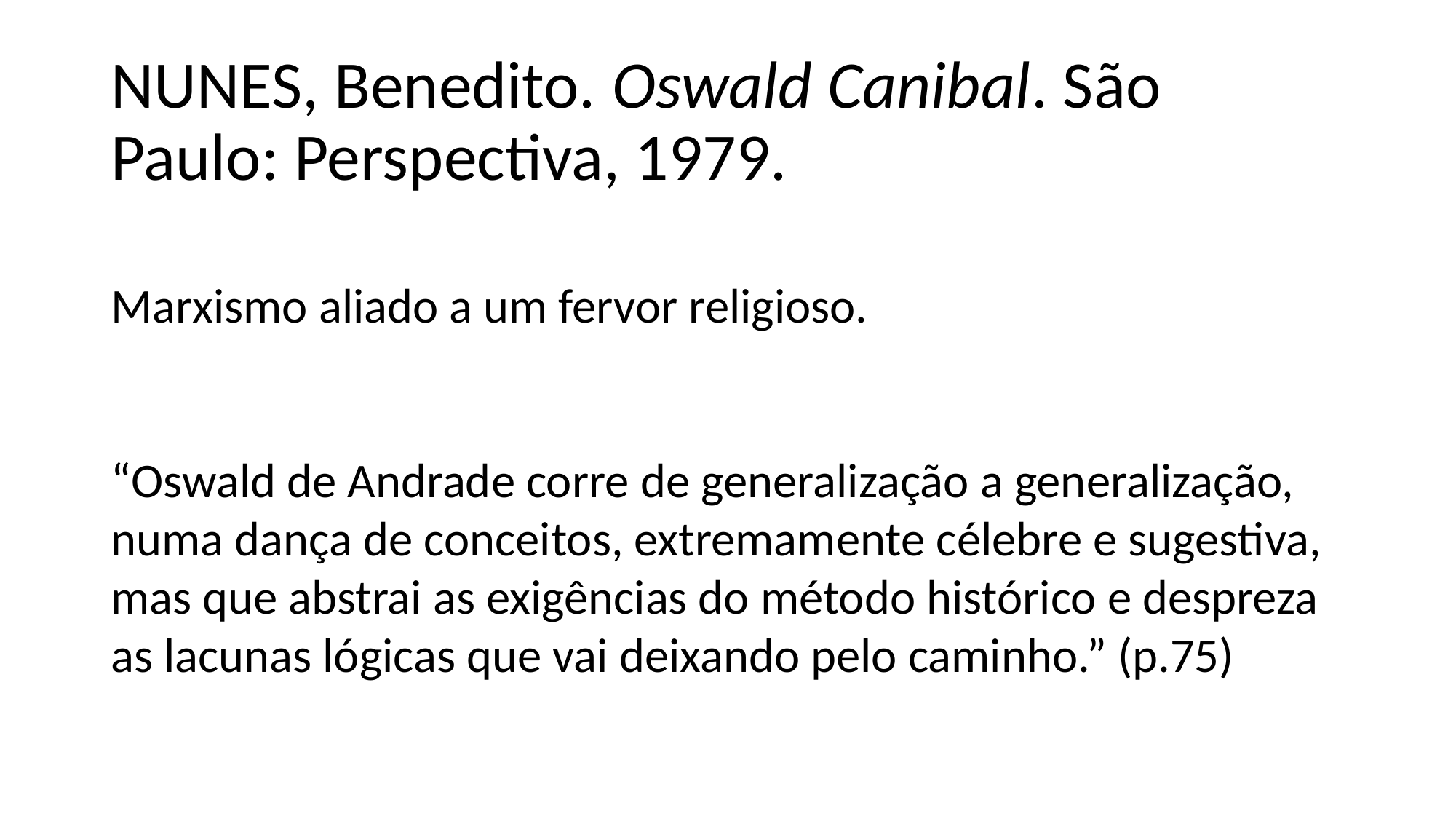

# NUNES, Benedito. Oswald Canibal. São Paulo: Perspectiva, 1979.

Marxismo aliado a um fervor religioso.

“Oswald de Andrade corre de generalização a generalização, numa dança de conceitos, extremamente célebre e sugestiva, mas que abstrai as exigências do método histórico e despreza as lacunas lógicas que vai deixando pelo caminho.” (p.75)